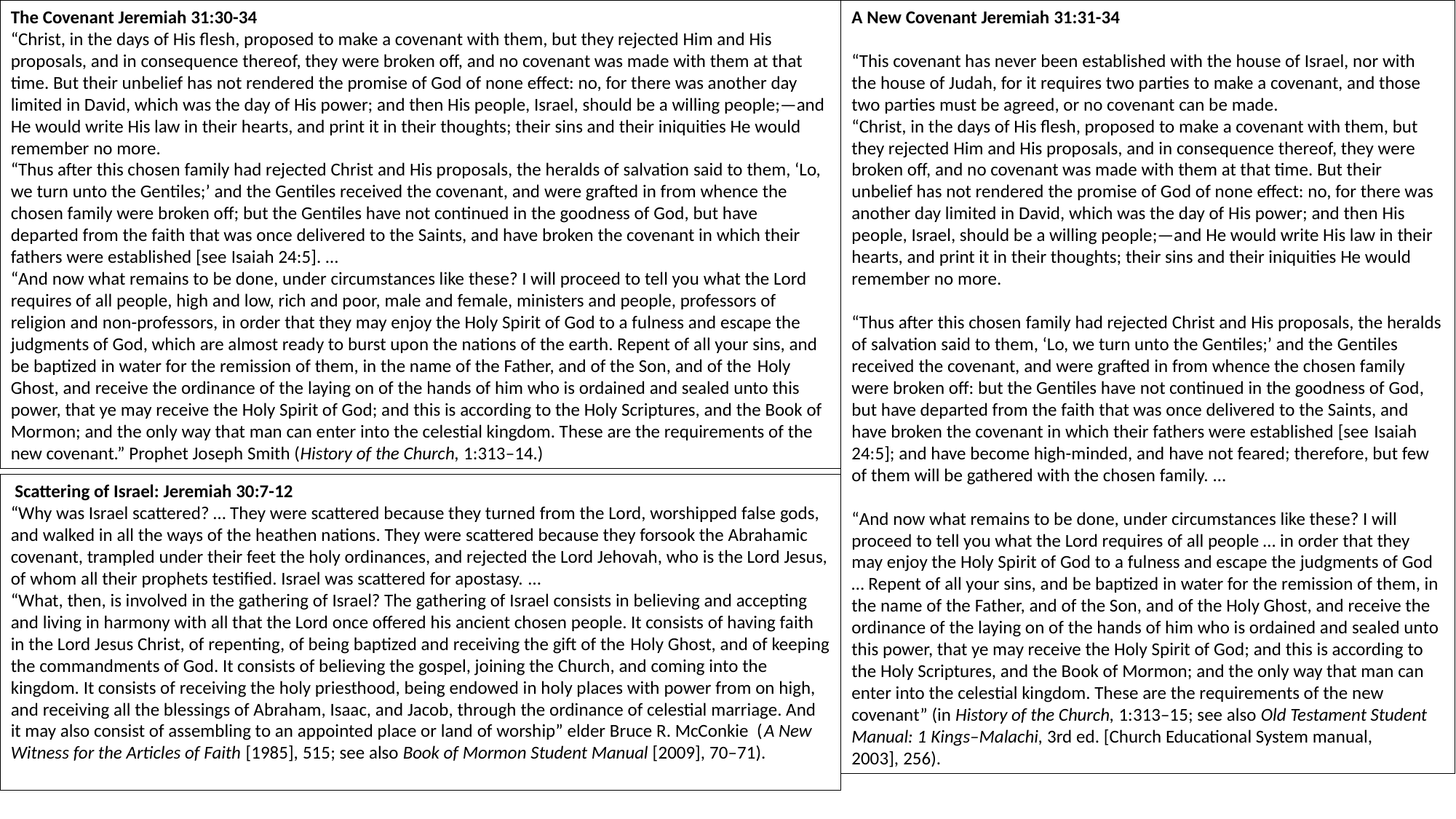

The Covenant Jeremiah 31:30-34
“Christ, in the days of His flesh, proposed to make a covenant with them, but they rejected Him and His proposals, and in consequence thereof, they were broken off, and no covenant was made with them at that time. But their unbelief has not rendered the promise of God of none effect: no, for there was another day limited in David, which was the day of His power; and then His people, Israel, should be a willing people;—and He would write His law in their hearts, and print it in their thoughts; their sins and their iniquities He would remember no more.
“Thus after this chosen family had rejected Christ and His proposals, the heralds of salvation said to them, ‘Lo, we turn unto the Gentiles;’ and the Gentiles received the covenant, and were grafted in from whence the chosen family were broken off; but the Gentiles have not continued in the goodness of God, but have departed from the faith that was once delivered to the Saints, and have broken the covenant in which their fathers were established [see Isaiah 24:5]. …
“And now what remains to be done, under circumstances like these? I will proceed to tell you what the Lord requires of all people, high and low, rich and poor, male and female, ministers and people, professors of religion and non-professors, in order that they may enjoy the Holy Spirit of God to a fulness and escape the judgments of God, which are almost ready to burst upon the nations of the earth. Repent of all your sins, and be baptized in water for the remission of them, in the name of the Father, and of the Son, and of the Holy Ghost, and receive the ordinance of the laying on of the hands of him who is ordained and sealed unto this power, that ye may receive the Holy Spirit of God; and this is according to the Holy Scriptures, and the Book of Mormon; and the only way that man can enter into the celestial kingdom. These are the requirements of the new covenant.” Prophet Joseph Smith (History of the Church, 1:313–14.)
A New Covenant Jeremiah 31:31-34

“This covenant has never been established with the house of Israel, nor with the house of Judah, for it requires two parties to make a covenant, and those two parties must be agreed, or no covenant can be made.
“Christ, in the days of His flesh, proposed to make a covenant with them, but they rejected Him and His proposals, and in consequence thereof, they were broken off, and no covenant was made with them at that time. But their unbelief has not rendered the promise of God of none effect: no, for there was another day limited in David, which was the day of His power; and then His people, Israel, should be a willing people;—and He would write His law in their hearts, and print it in their thoughts; their sins and their iniquities He would remember no more.

“Thus after this chosen family had rejected Christ and His proposals, the heralds of salvation said to them, ‘Lo, we turn unto the Gentiles;’ and the Gentiles received the covenant, and were grafted in from whence the chosen family were broken off: but the Gentiles have not continued in the goodness of God, but have departed from the faith that was once delivered to the Saints, and have broken the covenant in which their fathers were established [see Isaiah 24:5]; and have become high-minded, and have not feared; therefore, but few of them will be gathered with the chosen family. …

“And now what remains to be done, under circumstances like these? I will proceed to tell you what the Lord requires of all people … in order that they may enjoy the Holy Spirit of God to a fulness and escape the judgments of God … Repent of all your sins, and be baptized in water for the remission of them, in the name of the Father, and of the Son, and of the Holy Ghost, and receive the ordinance of the laying on of the hands of him who is ordained and sealed unto this power, that ye may receive the Holy Spirit of God; and this is according to the Holy Scriptures, and the Book of Mormon; and the only way that man can enter into the celestial kingdom. These are the requirements of the new covenant” (in History of the Church, 1:313–15; see also Old Testament Student Manual: 1 Kings–Malachi, 3rd ed. [Church Educational System manual, 2003], 256).
 Scattering of Israel: Jeremiah 30:7-12
“Why was Israel scattered? … They were scattered because they turned from the Lord, worshipped false gods, and walked in all the ways of the heathen nations. They were scattered because they forsook the Abrahamic covenant, trampled under their feet the holy ordinances, and rejected the Lord Jehovah, who is the Lord Jesus, of whom all their prophets testified. Israel was scattered for apostasy. …
“What, then, is involved in the gathering of Israel? The gathering of Israel consists in believing and accepting and living in harmony with all that the Lord once offered his ancient chosen people. It consists of having faith in the Lord Jesus Christ, of repenting, of being baptized and receiving the gift of the Holy Ghost, and of keeping the commandments of God. It consists of believing the gospel, joining the Church, and coming into the kingdom. It consists of receiving the holy priesthood, being endowed in holy places with power from on high, and receiving all the blessings of Abraham, Isaac, and Jacob, through the ordinance of celestial marriage. And it may also consist of assembling to an appointed place or land of worship” elder Bruce R. McConkie  (A New Witness for the Articles of Faith [1985], 515; see also Book of Mormon Student Manual [2009], 70–71).